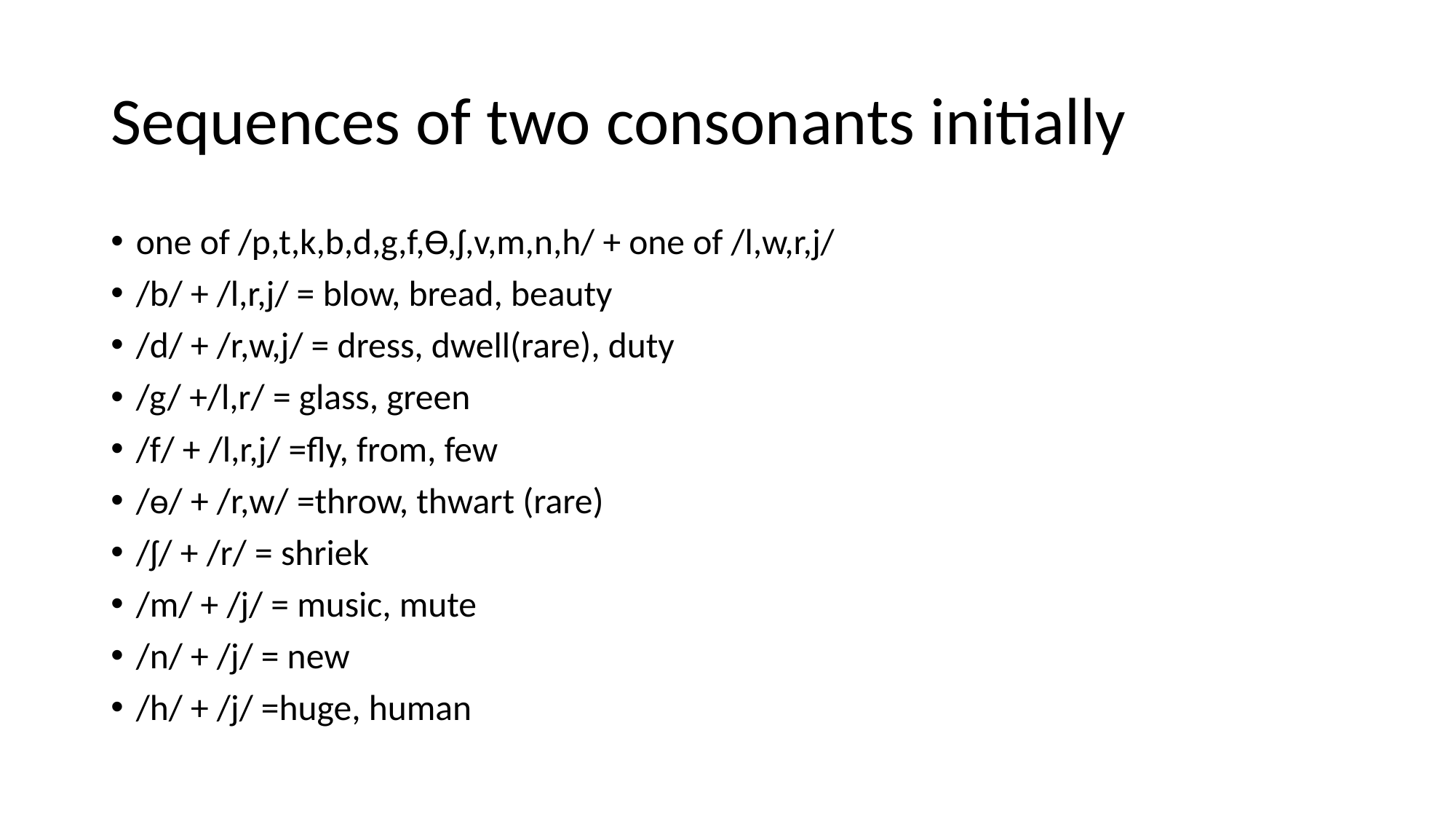

# Sequences of two consonants initially
one of /p,t,k,b,d,g,f,ϴ,ʃ,v,m,n,h/ + one of /l,w,r,j/
/b/ + /l,r,j/ = blow, bread, beauty
/d/ + /r,w,j/ = dress, dwell(rare), duty
/g/ +/l,r/ = glass, green
/f/ + /l,r,j/ =fly, from, few
/ѳ/ + /r,w/ =throw, thwart (rare)
/ʃ/ + /r/ = shriek
/m/ + /j/ = music, mute
/n/ + /j/ = new
/h/ + /j/ =huge, human